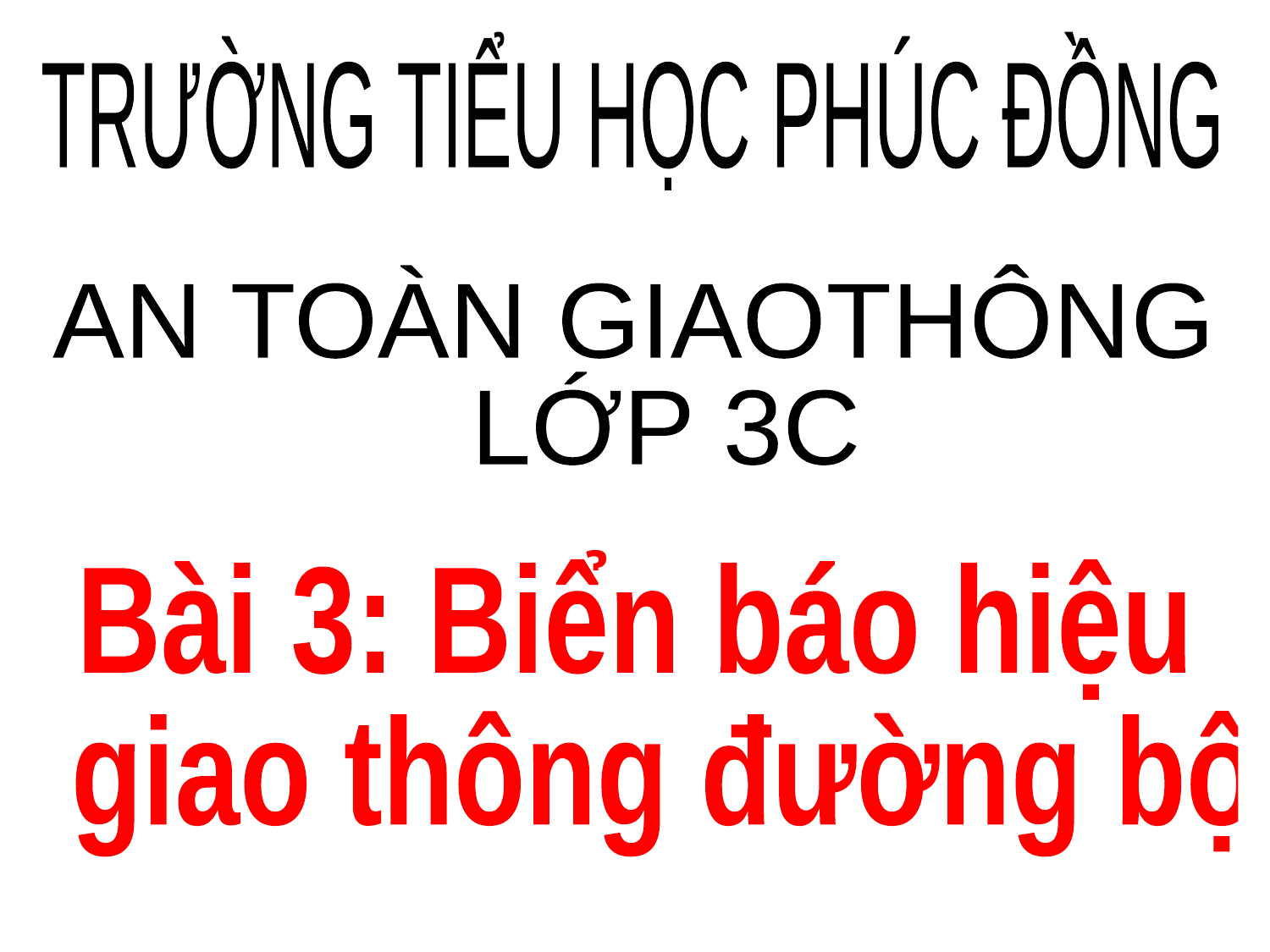

TRƯỜNG TIỂU HỌC PHÚC ĐỒNG
AN TOÀN GIAOTHÔNG
 LỚP 3C
Bài 3: Biển báo hiệu
 giao thông đường bộ